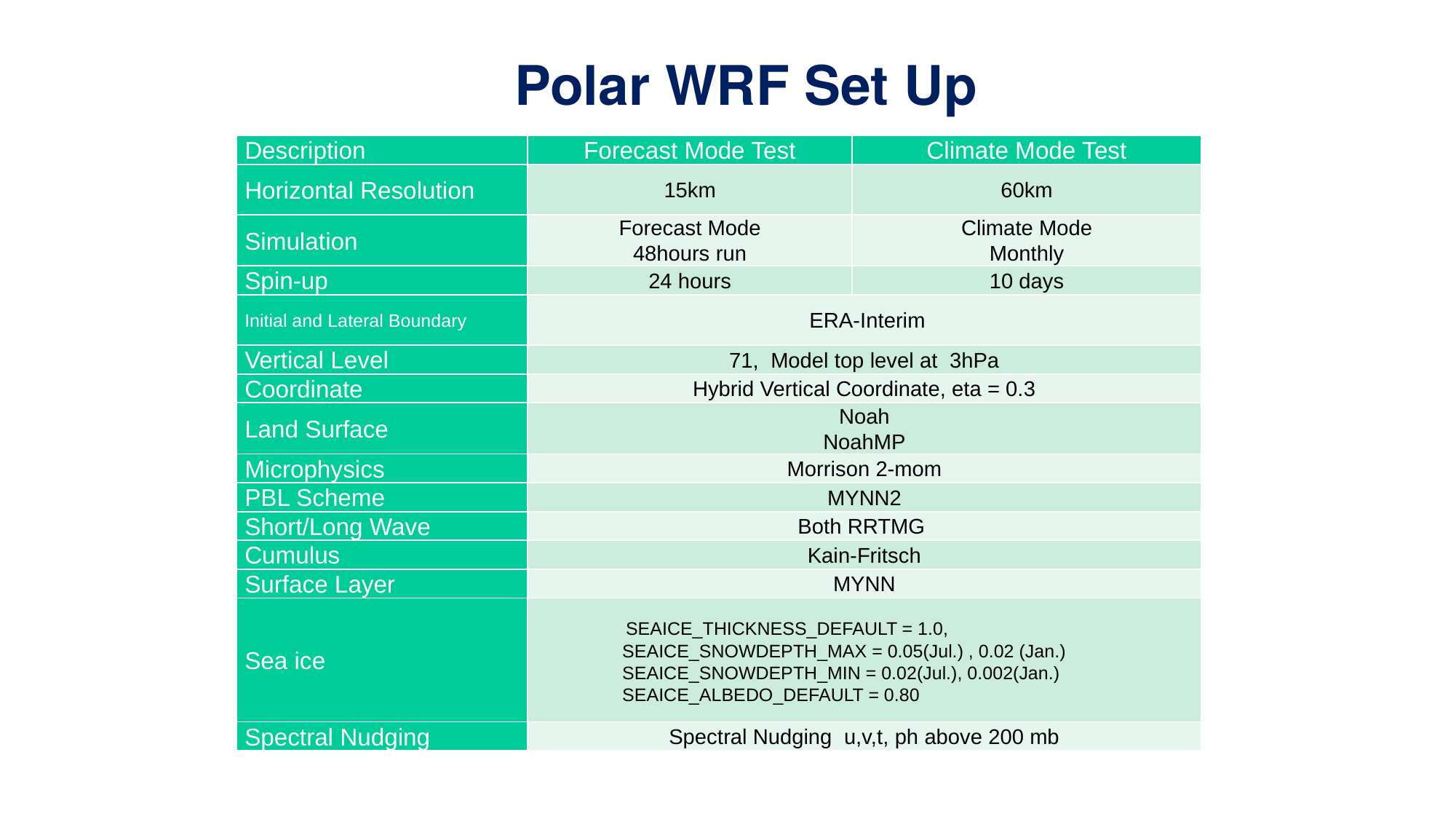

# Polar WRF Set Up
| Description | Forecast Mode Test | Climate Mode Test |
| --- | --- | --- |
| Horizontal Resolution | 15km | 60km |
| Simulation | Forecast Mode 48hours run | Climate Mode Monthly |
| Spin-up | 24 hours | 10 days |
| Initial and Lateral Boundary | ERA-Interim |  |
| Vertical Level | 71, Model top level at 3hPa |  |
| Coordinate | Hybrid Vertical Coordinate, eta = 0.3 |  |
| Land Surface | Noah NoahMP |  |
| Microphysics | Morrison 2-mom |  |
| PBL Scheme | MYNN2 |  |
| Short/Long Wave | Both RRTMG |  |
| Cumulus | Kain-Fritsch |  |
| Surface Layer | MYNN |  |
| Sea ice | SEAICE\_THICKNESS\_DEFAULT = 1.0, SEAICE\_SNOWDEPTH\_MAX = 0.05(Jul.) , 0.02 (Jan.) SEAICE\_SNOWDEPTH\_MIN = 0.02(Jul.), 0.002(Jan.) SEAICE\_ALBEDO\_DEFAULT = 0.80 |  |
| Spectral Nudging | Spectral Nudging u,v,t, ph above 200 mb |  |